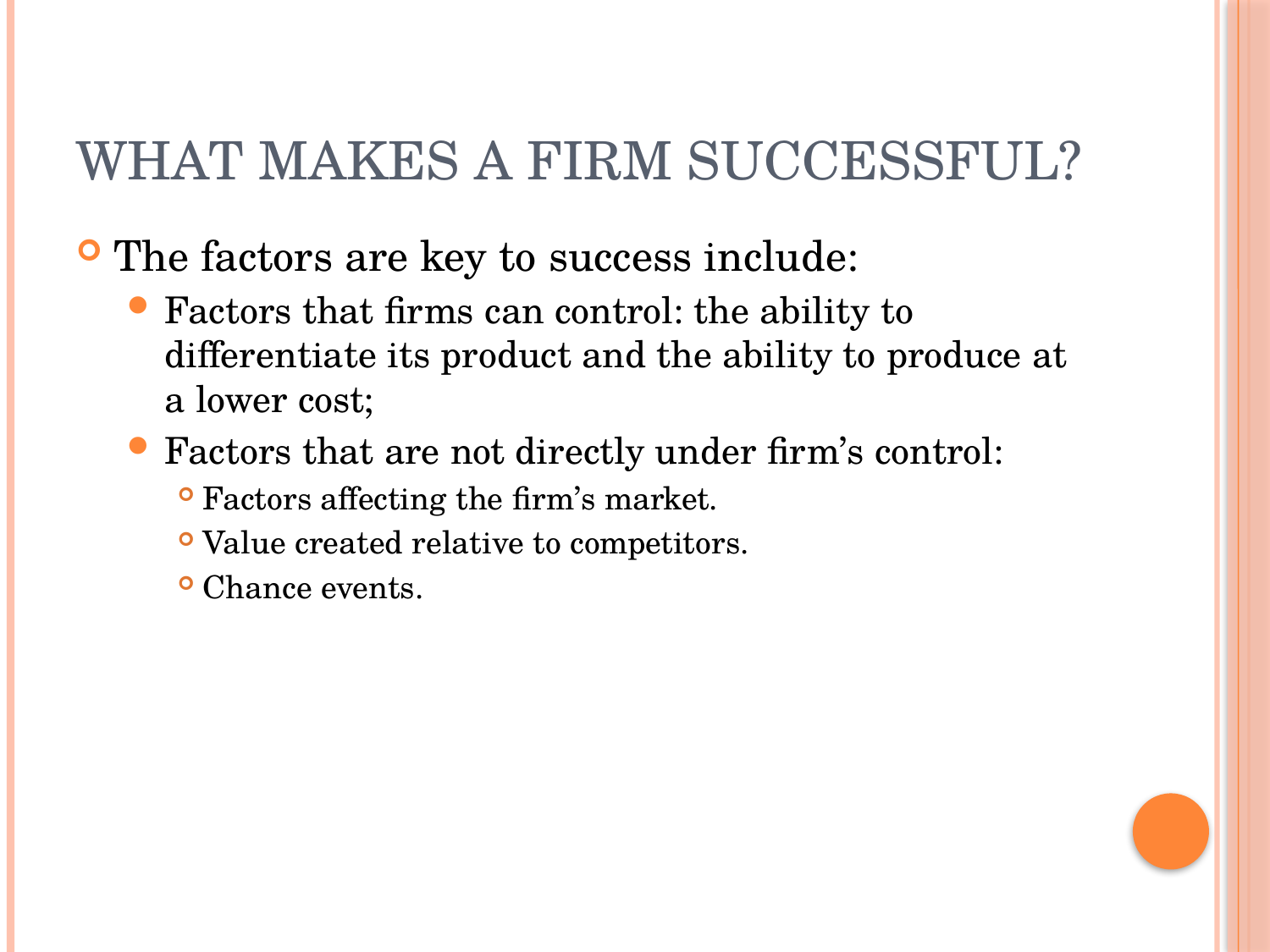

# What makes a firm successful?
The factors are key to success include:
Factors that firms can control: the ability to differentiate its product and the ability to produce at a lower cost;
Factors that are not directly under firm’s control:
Factors affecting the firm’s market.
Value created relative to competitors.
Chance events.